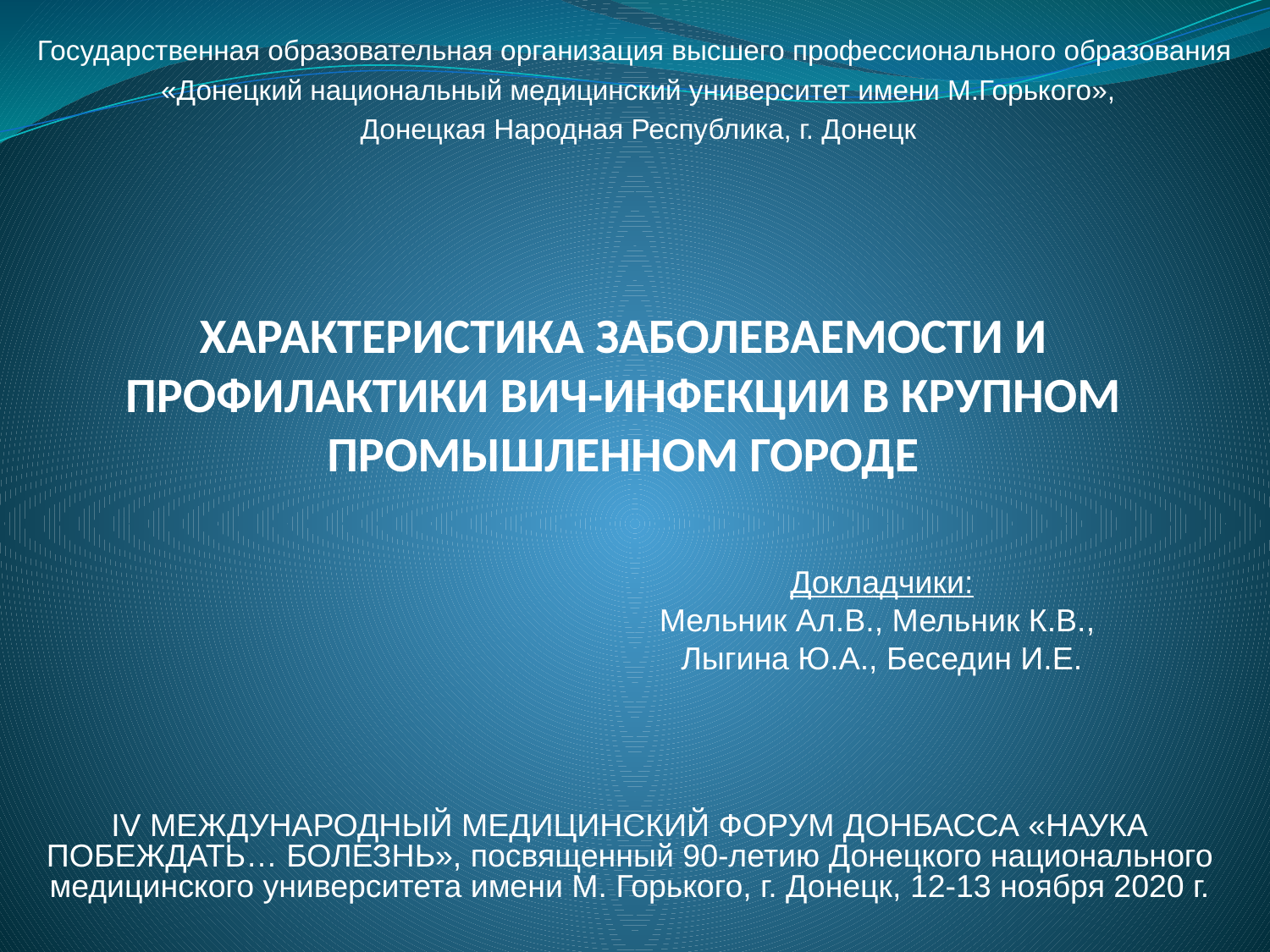

Государственная образовательная организация высшего профессионального образования
«Донецкий национальный медицинский университет имени М.Горького»,
Донецкая Народная Республика, г. Донецк
# ХАРАКТЕРИСТИКА ЗАБОЛЕВАЕМОСТИ И ПРОФИЛАКТИКИ ВИЧ-ИНФЕКЦИИ В КРУПНОМ ПРОМЫШЛЕННОМ ГОРОДЕ
Докладчики:
Мельник Ал.В., Мельник К.В.,
Лыгина Ю.А., Беседин И.Е.
IV МЕЖДУНАРОДНЫЙ МЕДИЦИНСКИЙ ФОРУМ ДОНБАССА «НАУКА ПОБЕЖДАТЬ… БОЛЕЗНЬ», посвященный 90-летию Донецкого национального медицинского университета имени М. Горького, г. Донецк, 12-13 ноября 2020 г.